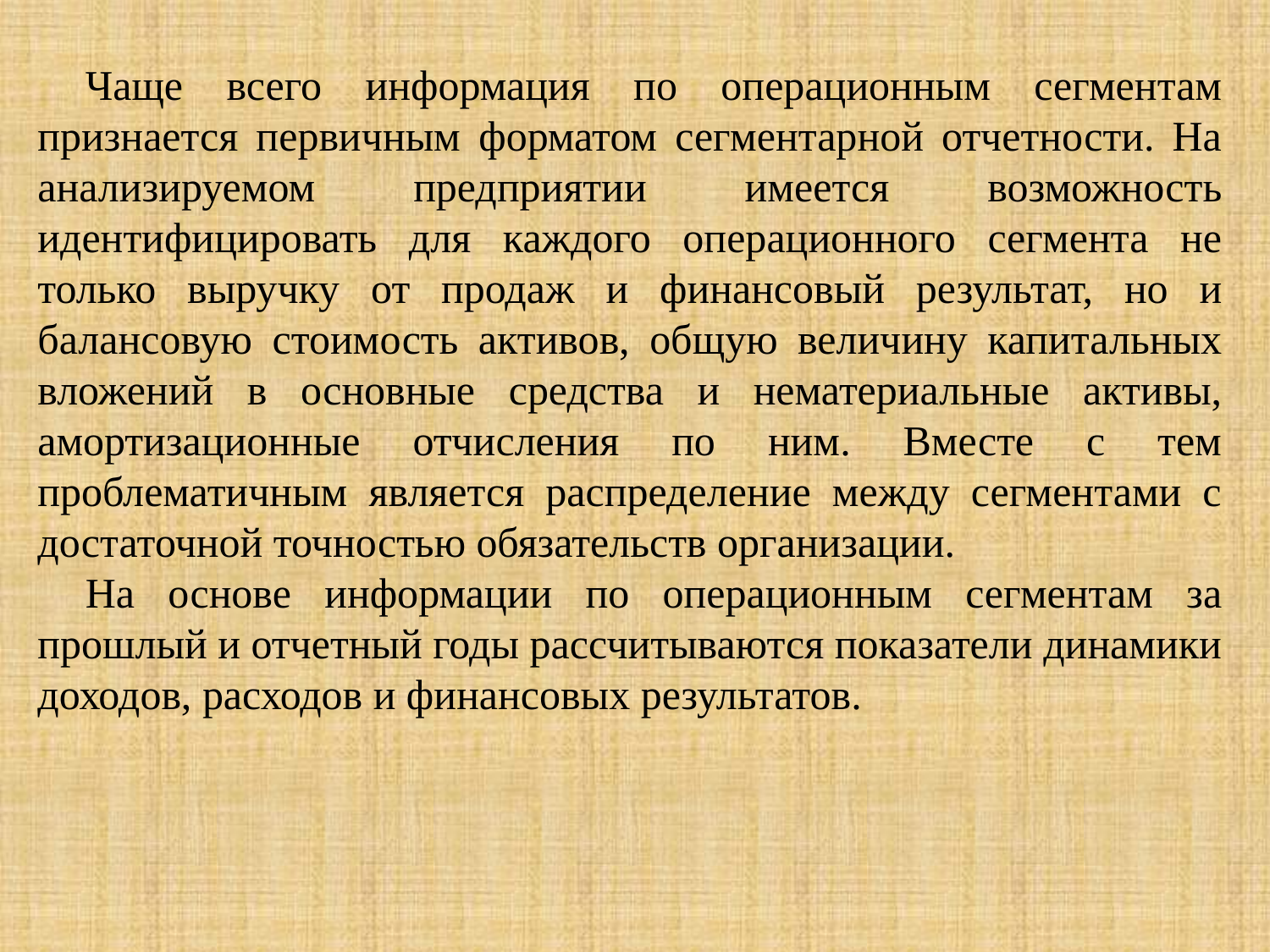

Чаще всего информация по операционным сегментам признается первичным форматом сегментарной отчетности. На анализируемом предприятии имеется возможность идентифицировать для каждого операционного сегмента не только выручку от продаж и финансовый результат, но и балансовую стоимость активов, общую величину капитальных вложений в основные средства и нематериальные активы, амортизационные отчисления по ним. Вместе с тем проблематичным является распределение между сегментами с достаточной точностью обязательств организации.
На основе информации по операционным сегментам за прошлый и отчетный годы рассчитываются показатели динамики доходов, расходов и финансовых результатов.